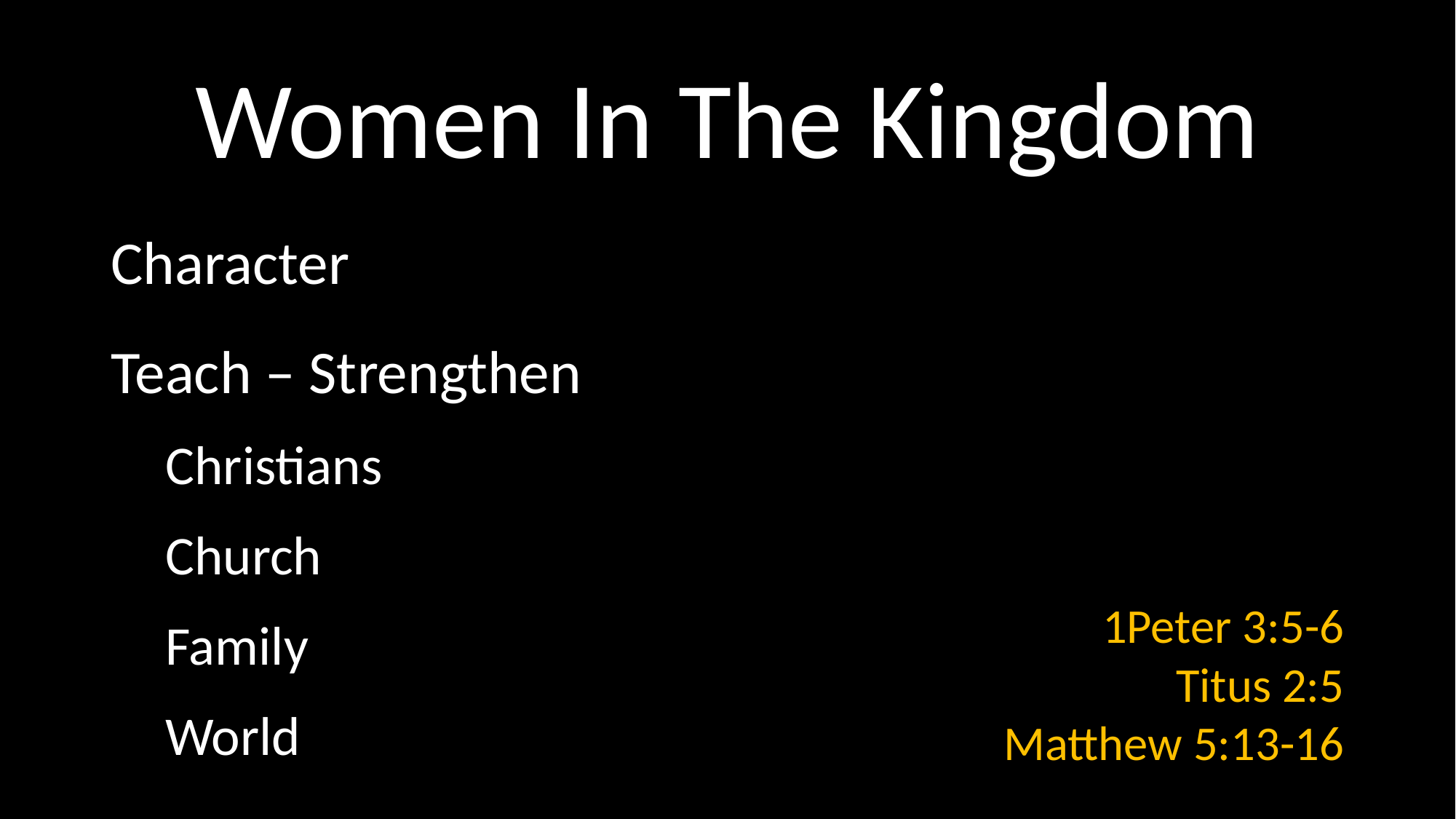

# Women In The Kingdom
Character
Teach – Strengthen
Christians
Church
Family
World
1Peter 3:5-6
Titus 2:5
Matthew 5:13-16